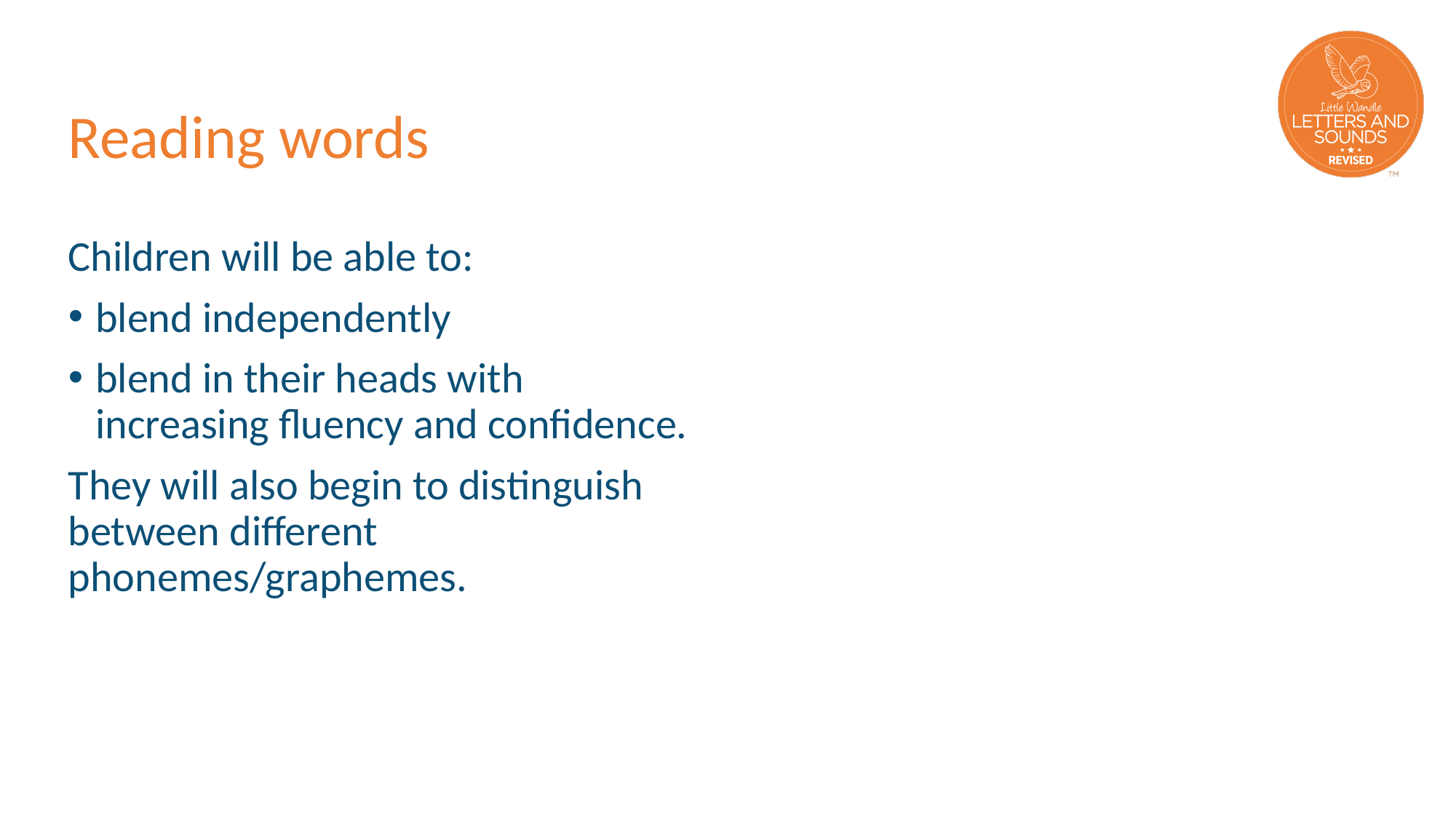

# Reading words
Children will be able to:
blend independently
blend in their heads with increasing fluency and confidence.
They will also begin to distinguish between different phonemes/graphemes.